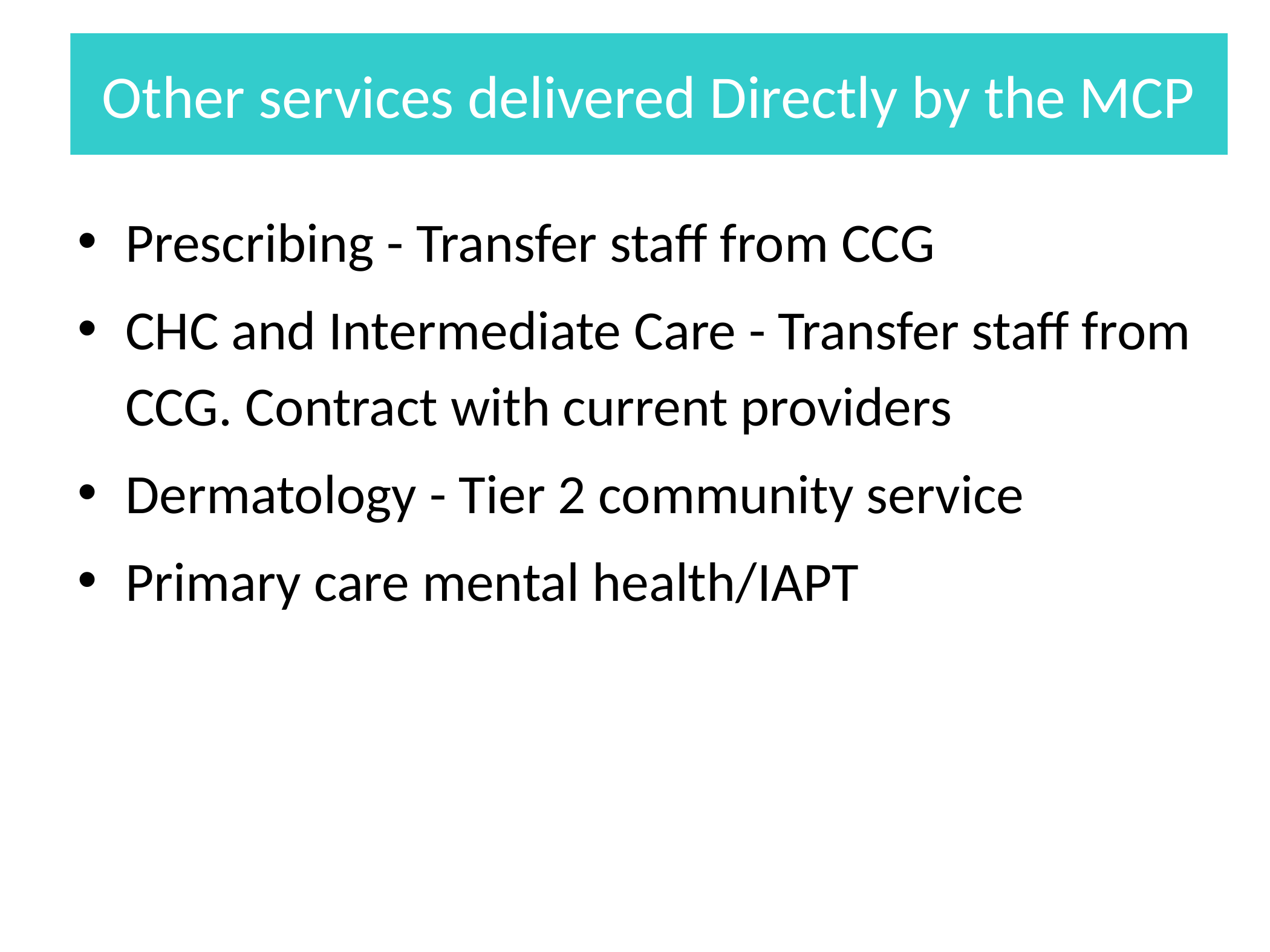

# Other services delivered Directly by the MCP
Prescribing - Transfer staff from CCG
CHC and Intermediate Care - Transfer staff from CCG. Contract with current providers
Dermatology - Tier 2 community service
Primary care mental health/IAPT